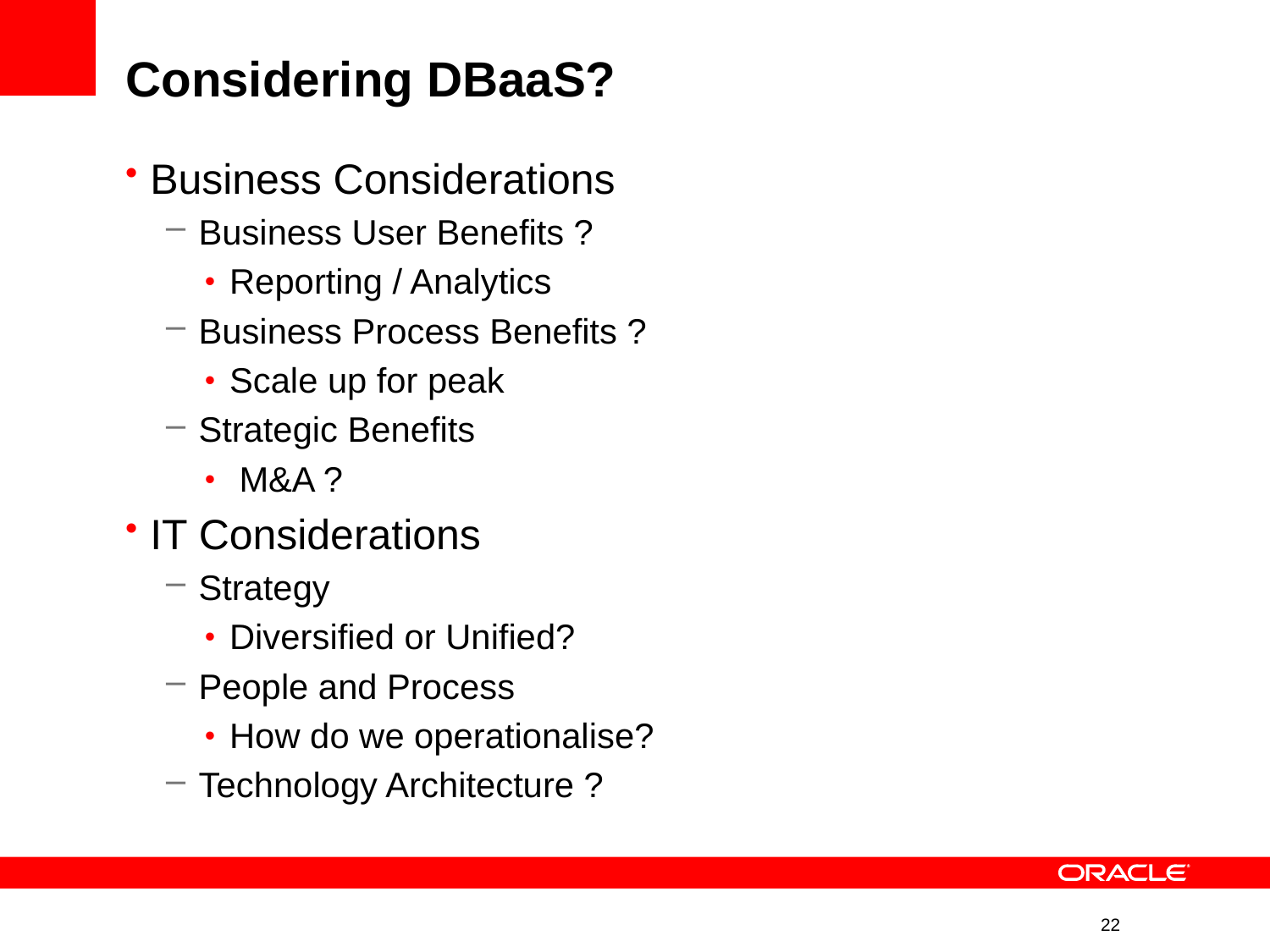

# Considering DBaaS?
Business Considerations
 Business User Benefits ?
Reporting / Analytics
 Business Process Benefits ?
Scale up for peak
 Strategic Benefits
 M&A ?
IT Considerations
 Strategy
Diversified or Unified?
 People and Process
How do we operationalise?
 Technology Architecture ?